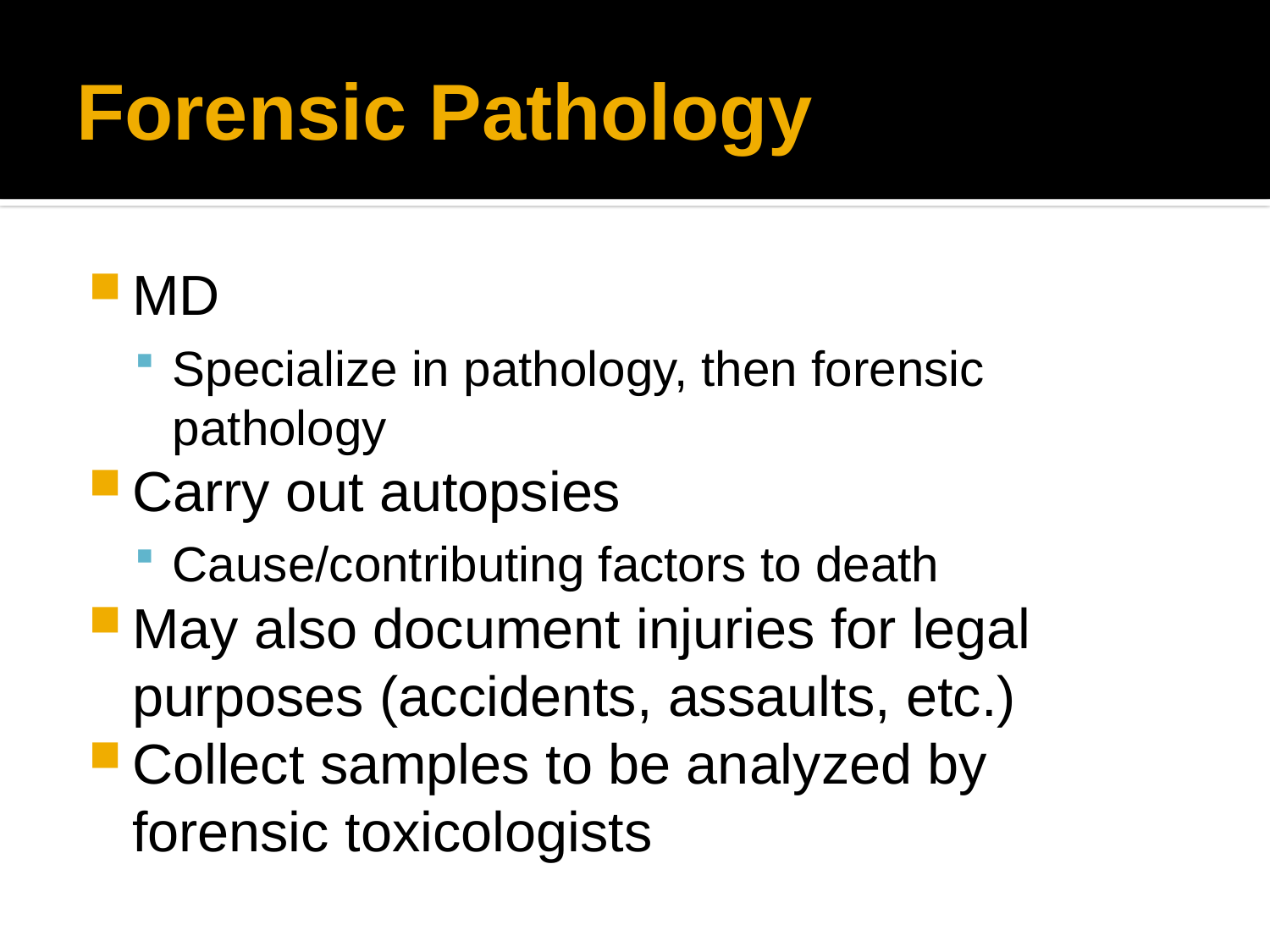

# Forensic Pathology
MD
Specialize in pathology, then forensic pathology
Carry out autopsies
Cause/contributing factors to death
May also document injuries for legal purposes (accidents, assaults, etc.)
Collect samples to be analyzed by forensic toxicologists